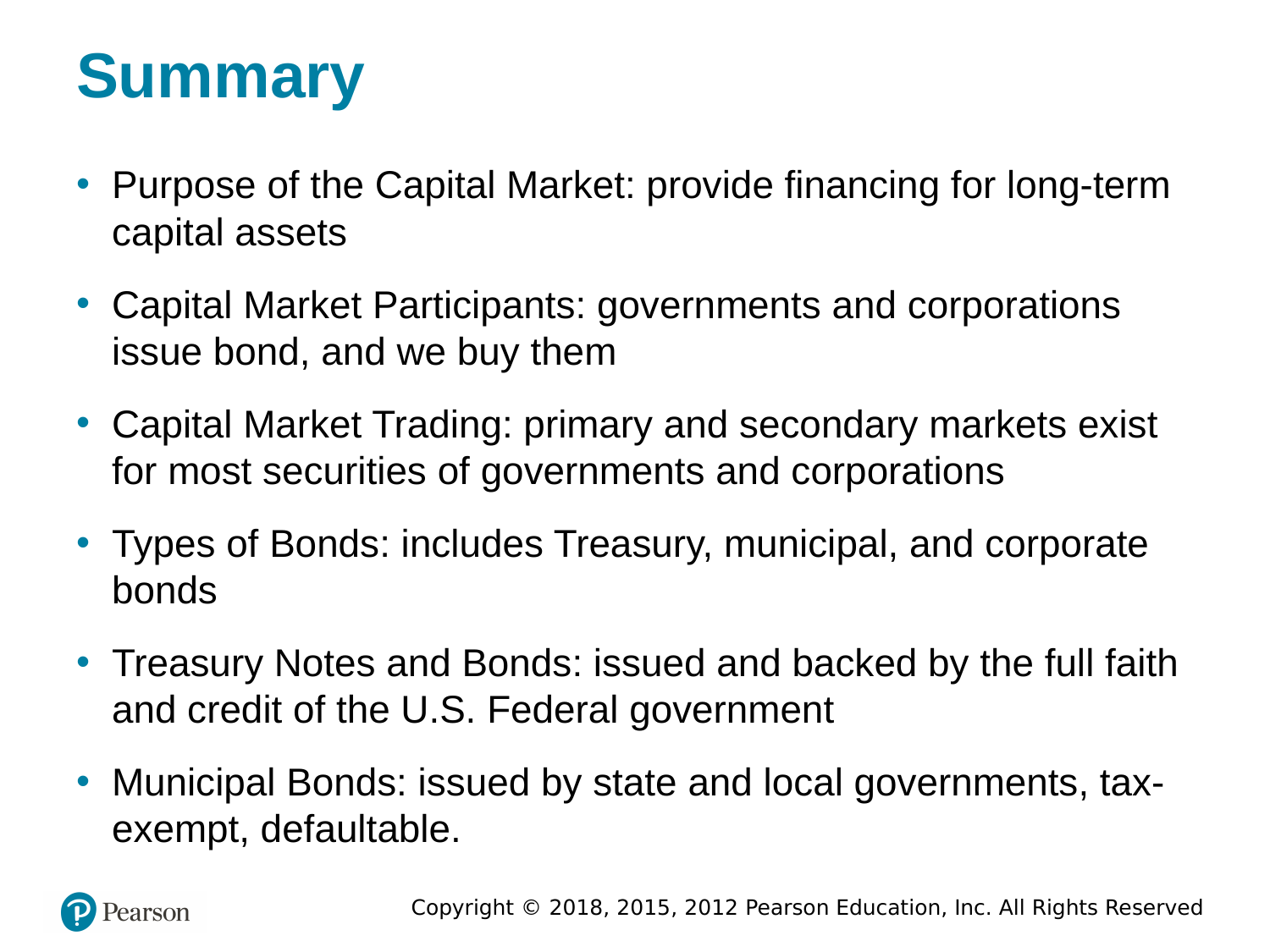

# Summary
Purpose of the Capital Market: provide financing for long-term capital assets
Capital Market Participants: governments and corporations issue bond, and we buy them
Capital Market Trading: primary and secondary markets exist for most securities of governments and corporations
Types of Bonds: includes Treasury, municipal, and corporate bonds
Treasury Notes and Bonds: issued and backed by the full faith and credit of the U.S. Federal government
Municipal Bonds: issued by state and local governments, tax-exempt, defaultable.